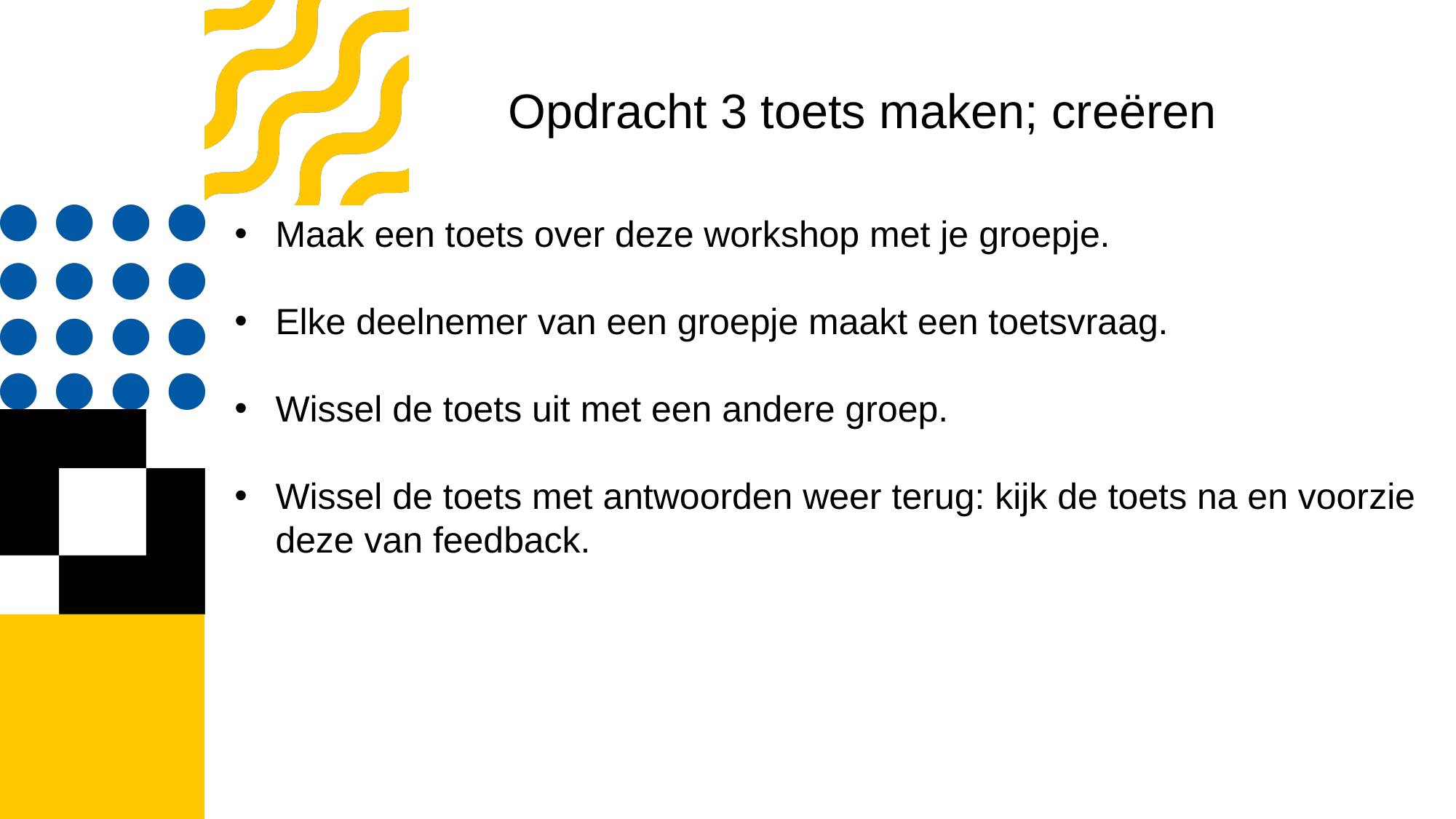

Opdracht 3 toets maken; creëren
Maak een toets over deze workshop met je groepje.

Elke deelnemer van een groepje maakt een toetsvraag.

Wissel de toets uit met een andere groep.

Wissel de toets met antwoorden weer terug: kijk de toets na en voorzie deze van feedback.